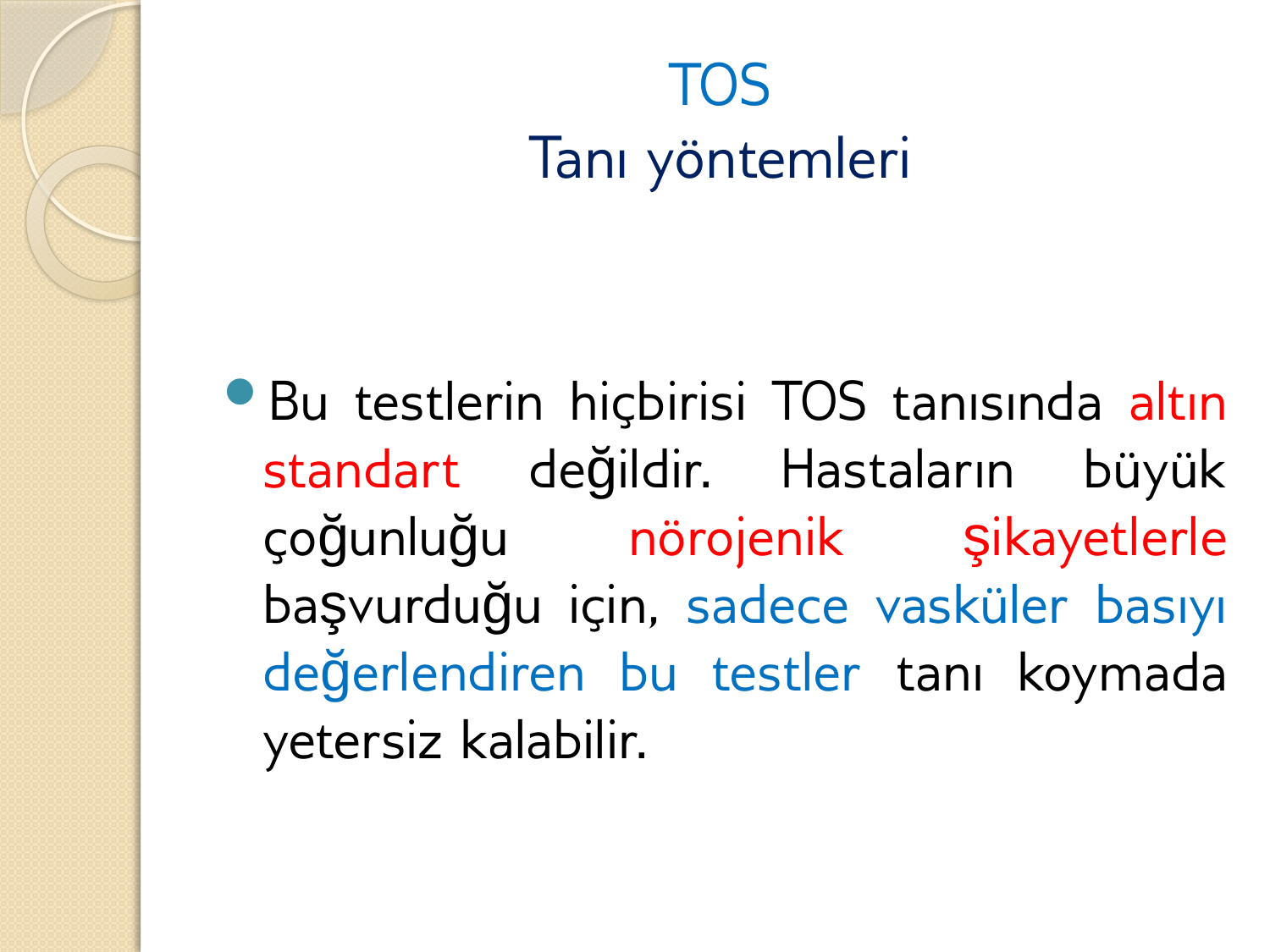

# TOS Tanı yöntemleri

Bu testlerin hiçbirisi TOS tanısında altın standart değildir. Hastaların büyük çoğunluğu nörojenik şikayetlerle başvurduğu için, sadece vasküler basıyı değerlendiren bu testler tanı koymada yetersiz kalabilir.